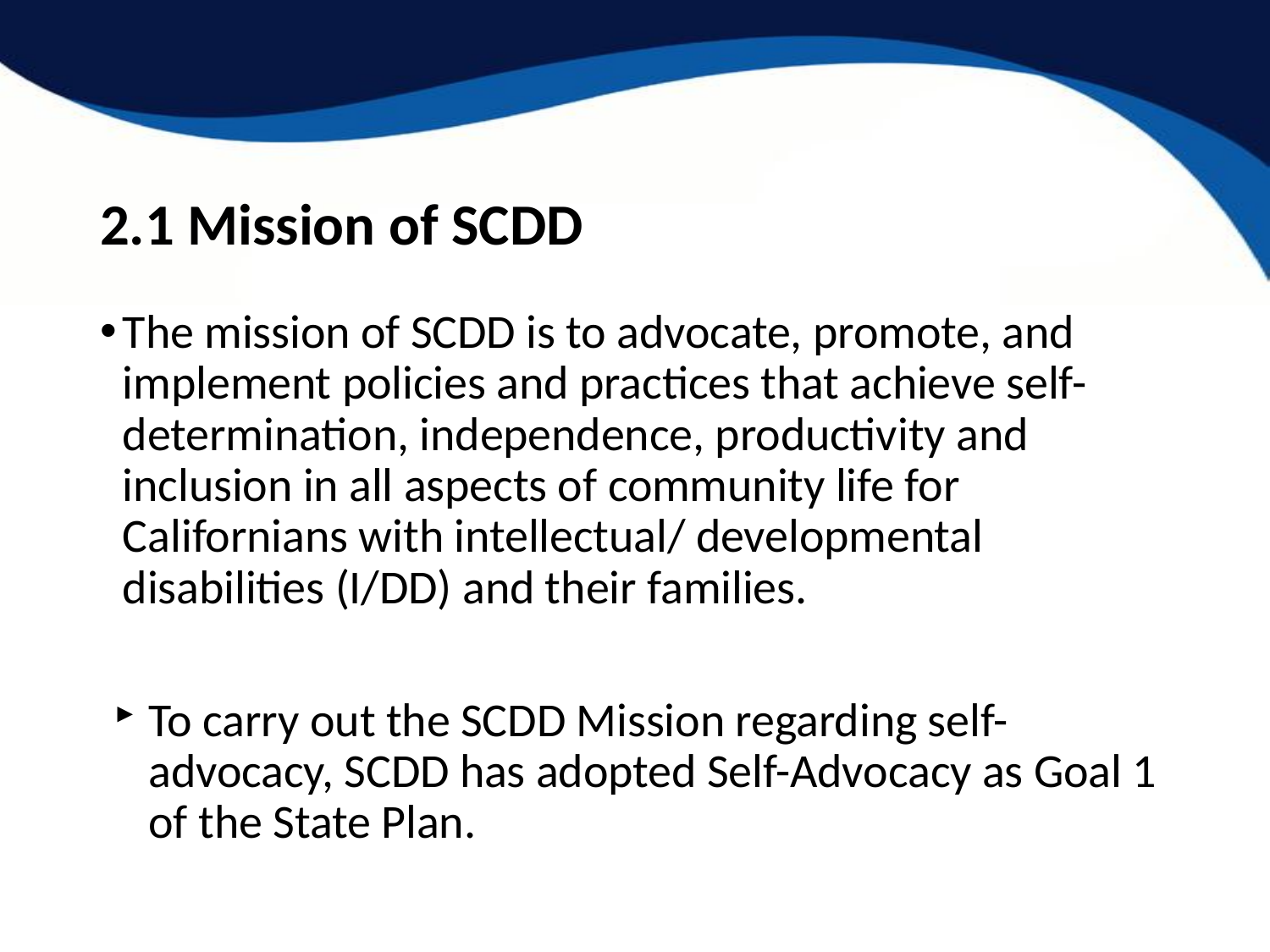

# 2.1 Mission of SCDD
The mission of SCDD is to advocate, promote, and implement policies and practices that achieve self-determination, independence, productivity and inclusion in all aspects of community life for Californians with intellectual/ developmental disabilities (I/DD) and their families.

To carry out the SCDD Mission regarding self-advocacy, SCDD has adopted Self-Advocacy as Goal 1 of the State Plan.